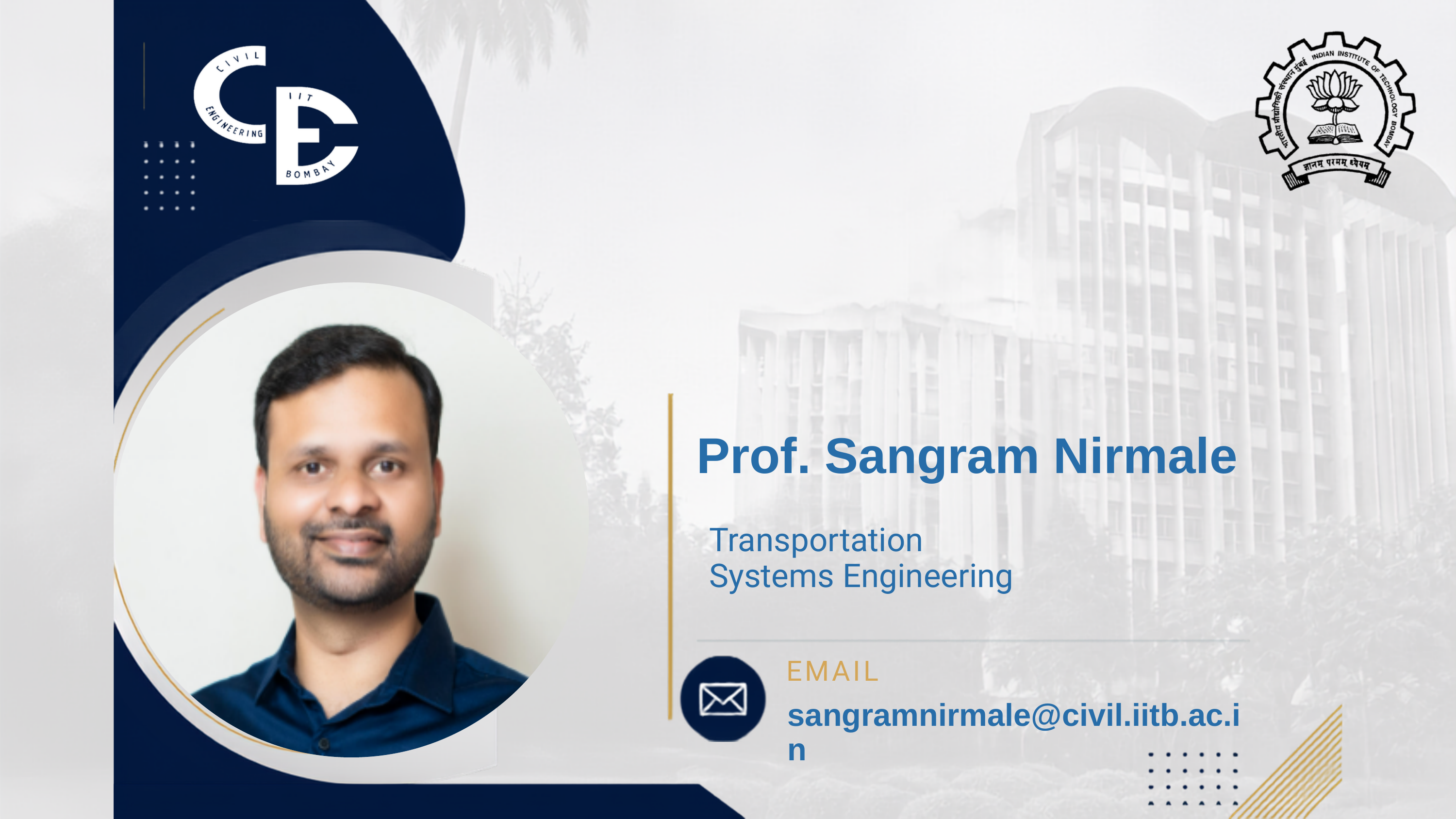

Prof. Sangram Nirmale
Transportation Systems Engineering

EMAIL

sangramnirmale@civil.iitb.ac.in